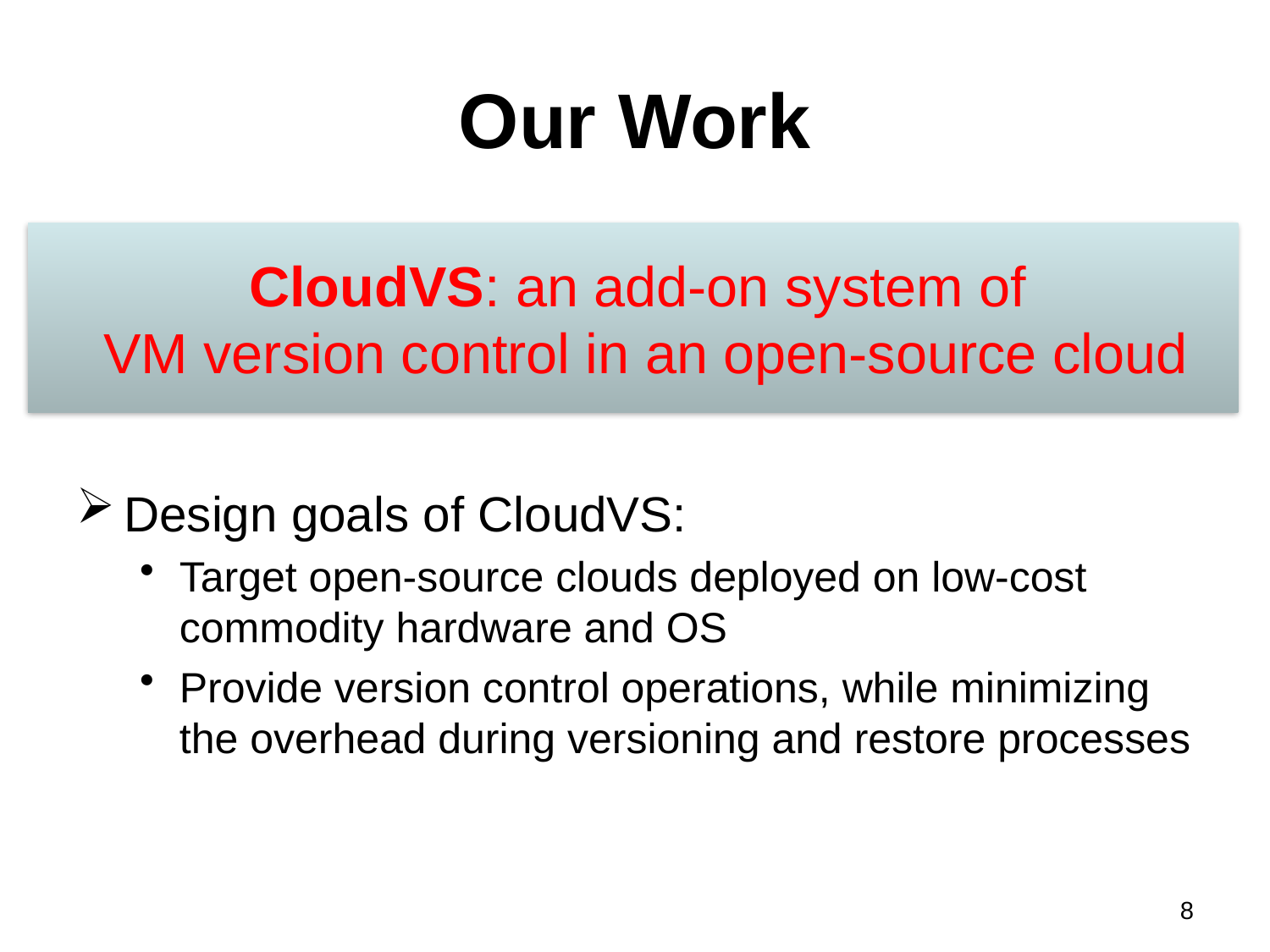

# Our Work
CloudVS: an add-on system of
VM version control in an open-source cloud
Design goals of CloudVS:
Target open-source clouds deployed on low-cost commodity hardware and OS
Provide version control operations, while minimizing the overhead during versioning and restore processes
8